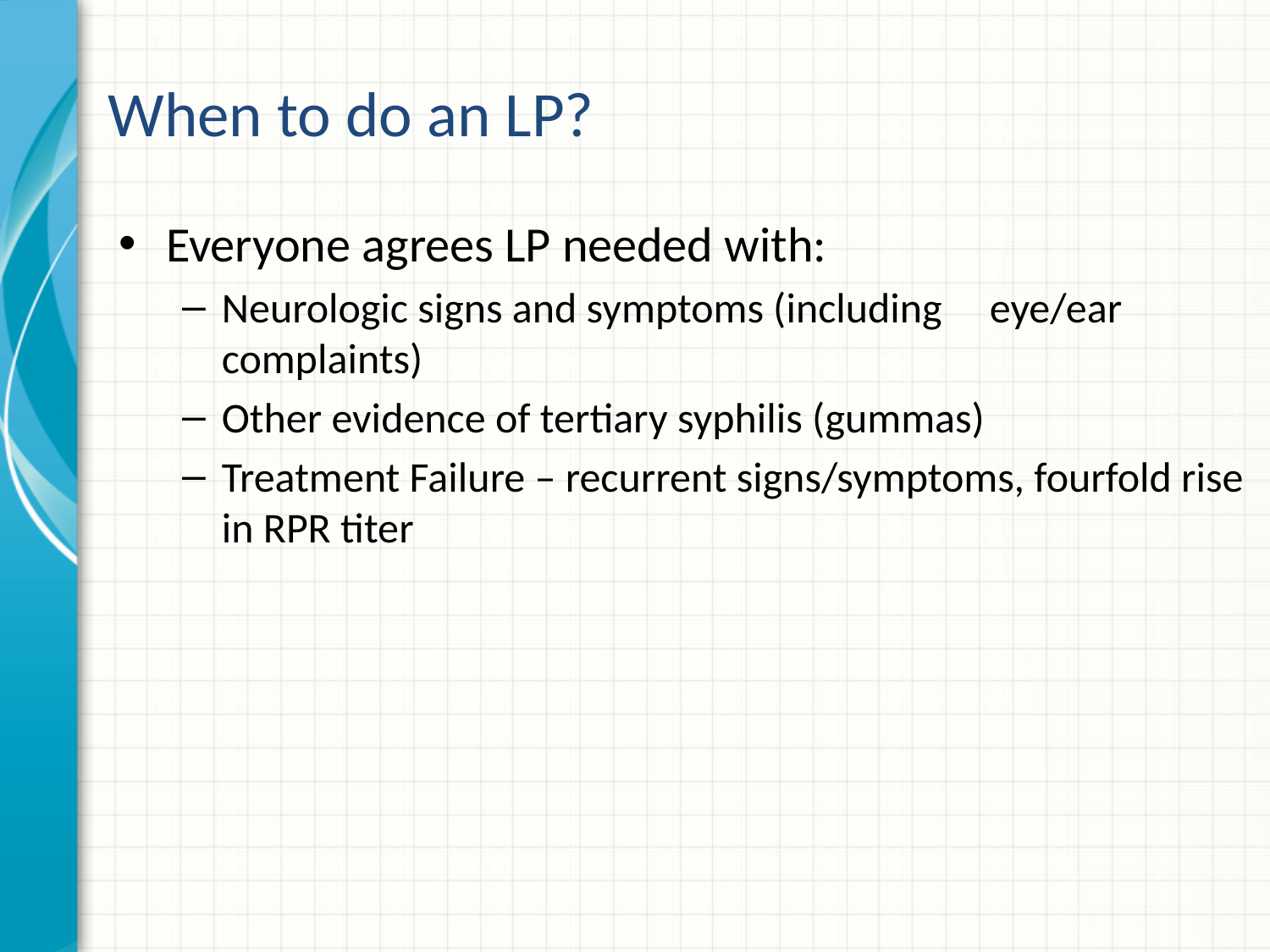

# When to do an LP?

Everyone agrees LP needed with:
Neurologic signs and symptoms (including     eye/ear complaints)
Other evidence of tertiary syphilis (gummas)
Treatment Failure – recurrent signs/symptoms, fourfold rise in RPR titer